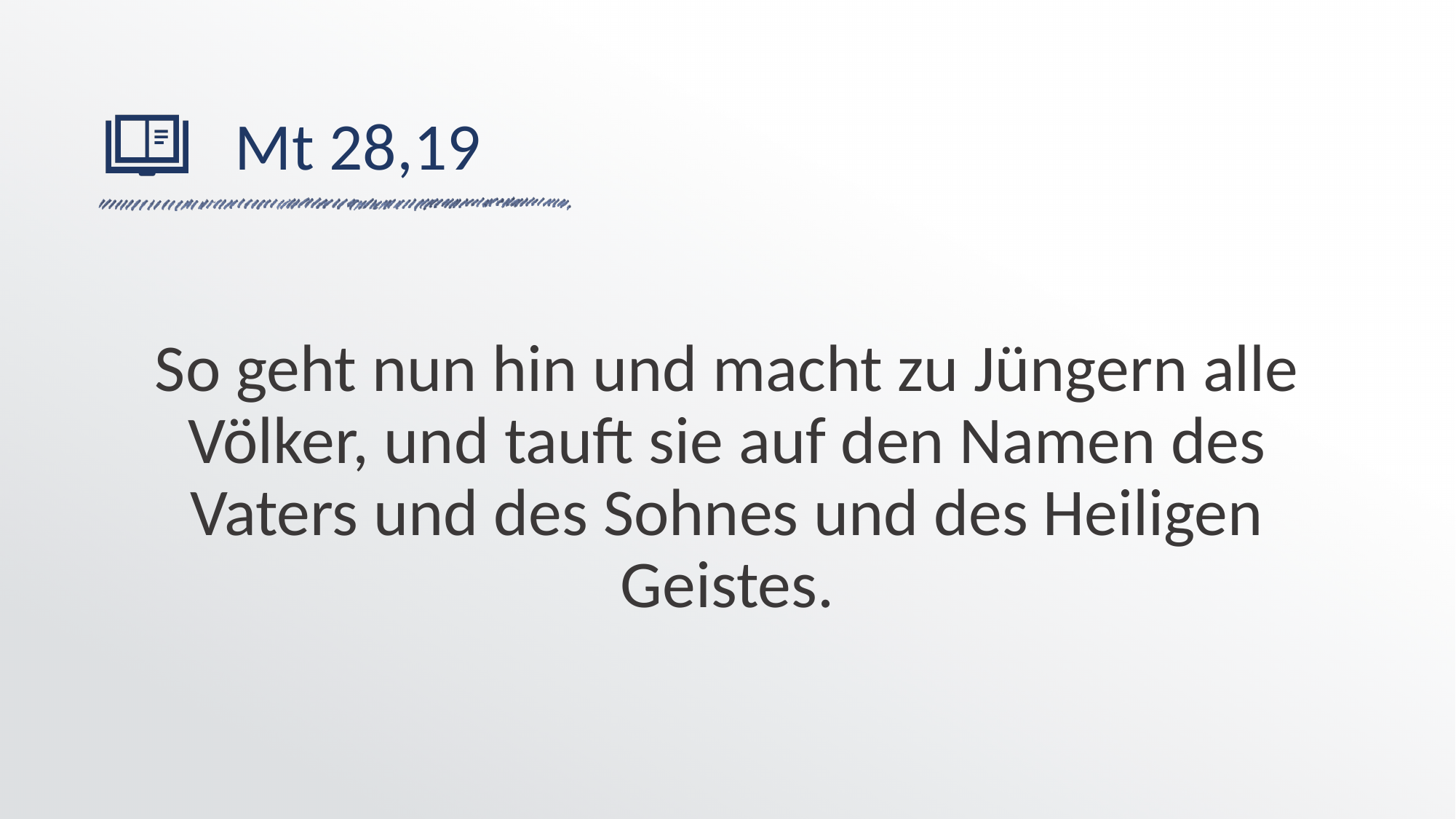

# Mt 28,19
So geht nun hin und macht zu Jüngern alle Völker, und tauft sie auf den Namen des Vaters und des Sohnes und des Heiligen Geistes.